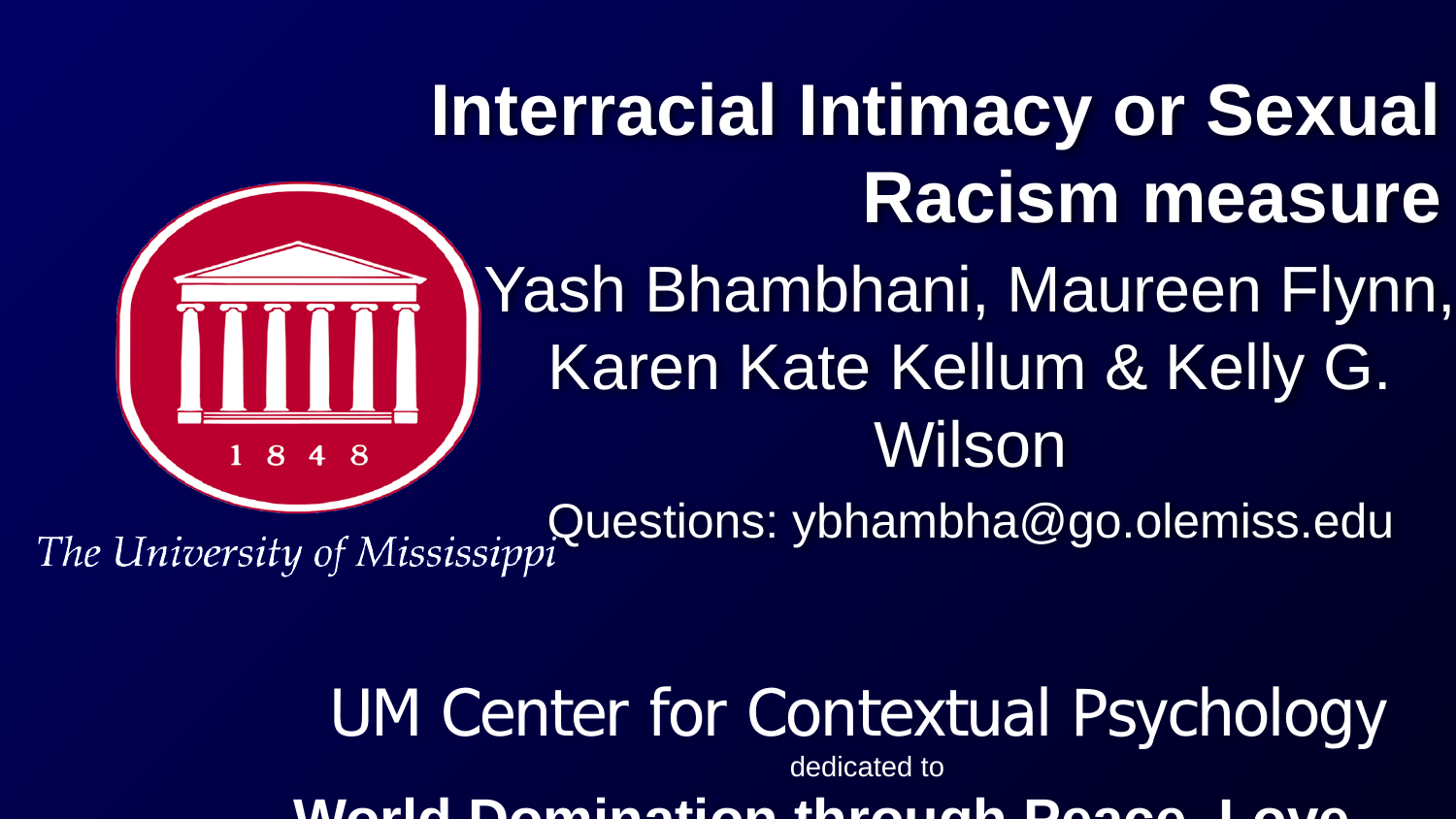

Interracial Intimacy or Sexual Racism measure
Yash Bhambhani, Maureen Flynn, Karen Kate Kellum & Kelly G. Wilson
Questions: ybhambha@go.olemiss.edu